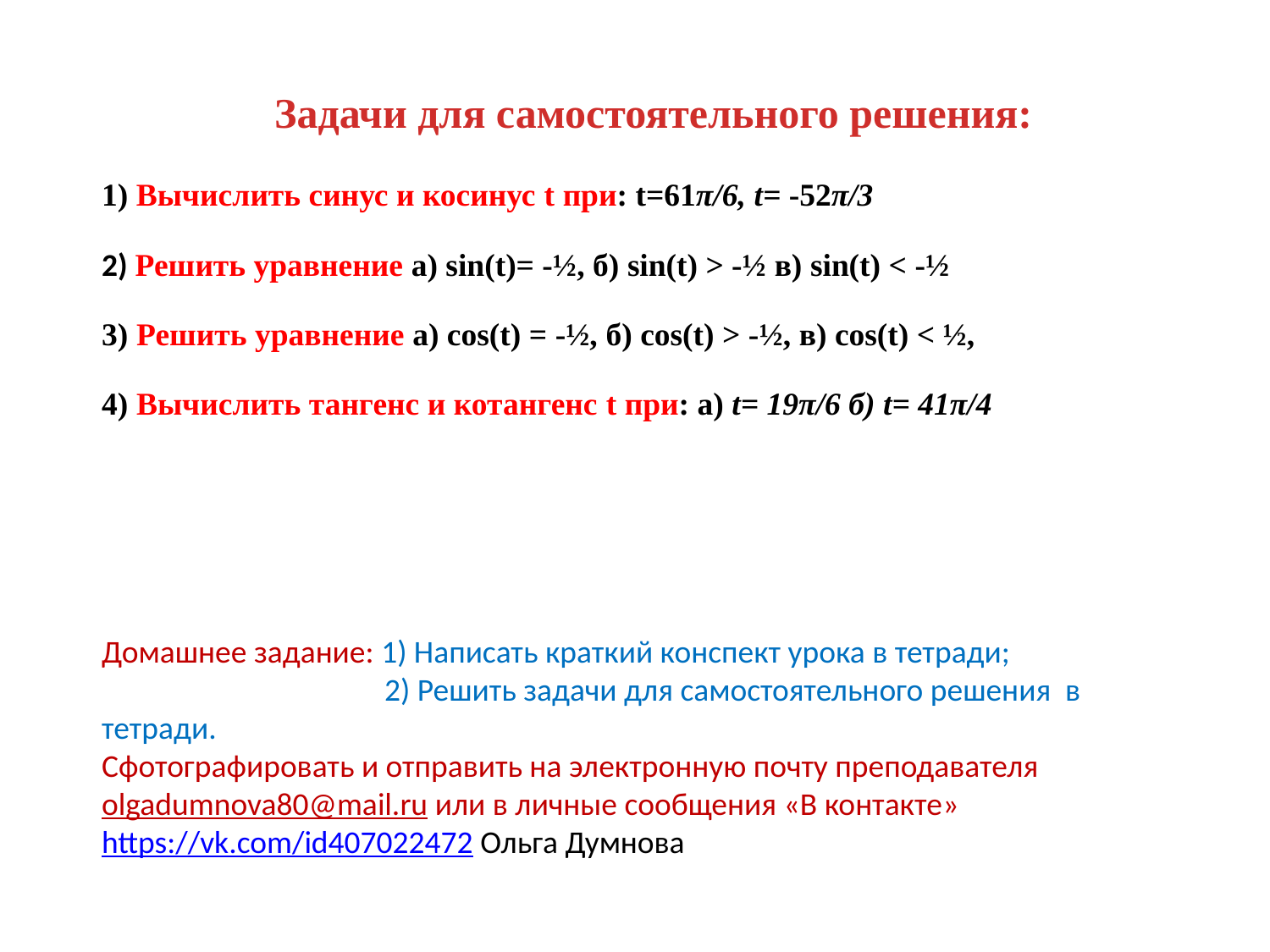

Задачи для самостоятельного решения:
1) Вычислить синус и косинус t при: t=61π/6, t= -52π/3
2) Решить уравнение a) sin(t)= -½, б) sin(t) > -½ в) sin(t) < -½
3) Решить уравнение а) cos(t) = -½, б) cos(t) > -½, в) cos(t) < ½,

4) Вычислить тангенс и котангенс t при: а) t= 19π/6 б) t= 41π/4

Домашнее задание: 1) Написать краткий конспект урока в тетради;
		    2) Решить задачи для самостоятельного решения  в тетради.
Сфотографировать и отправить на электронную почту преподавателя olgadumnova80@mail.ru или в личные сообщения «В контакте» https://vk.com/id407022472 Ольга Думнова